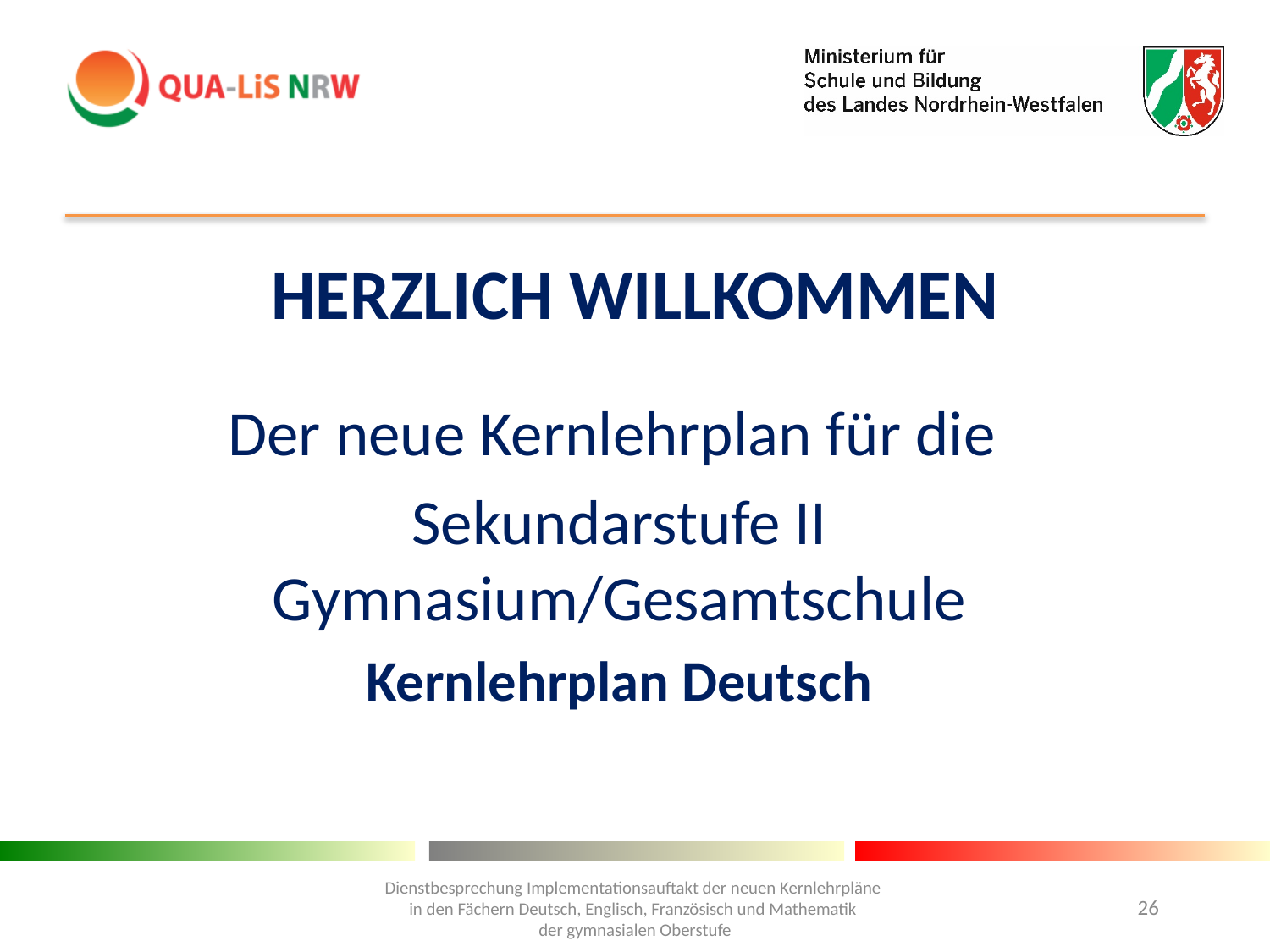

# Herzlich willkommen
Der neue Kernlehrplan für die
Sekundarstufe II Gymnasium/Gesamtschule
Kernlehrplan Deutsch
Dienstbesprechung Implementationsauftakt der neuen Kernlehrpläne
in den Fächern Deutsch, Englisch, Französisch und Mathematik
der gymnasialen Oberstufe
26